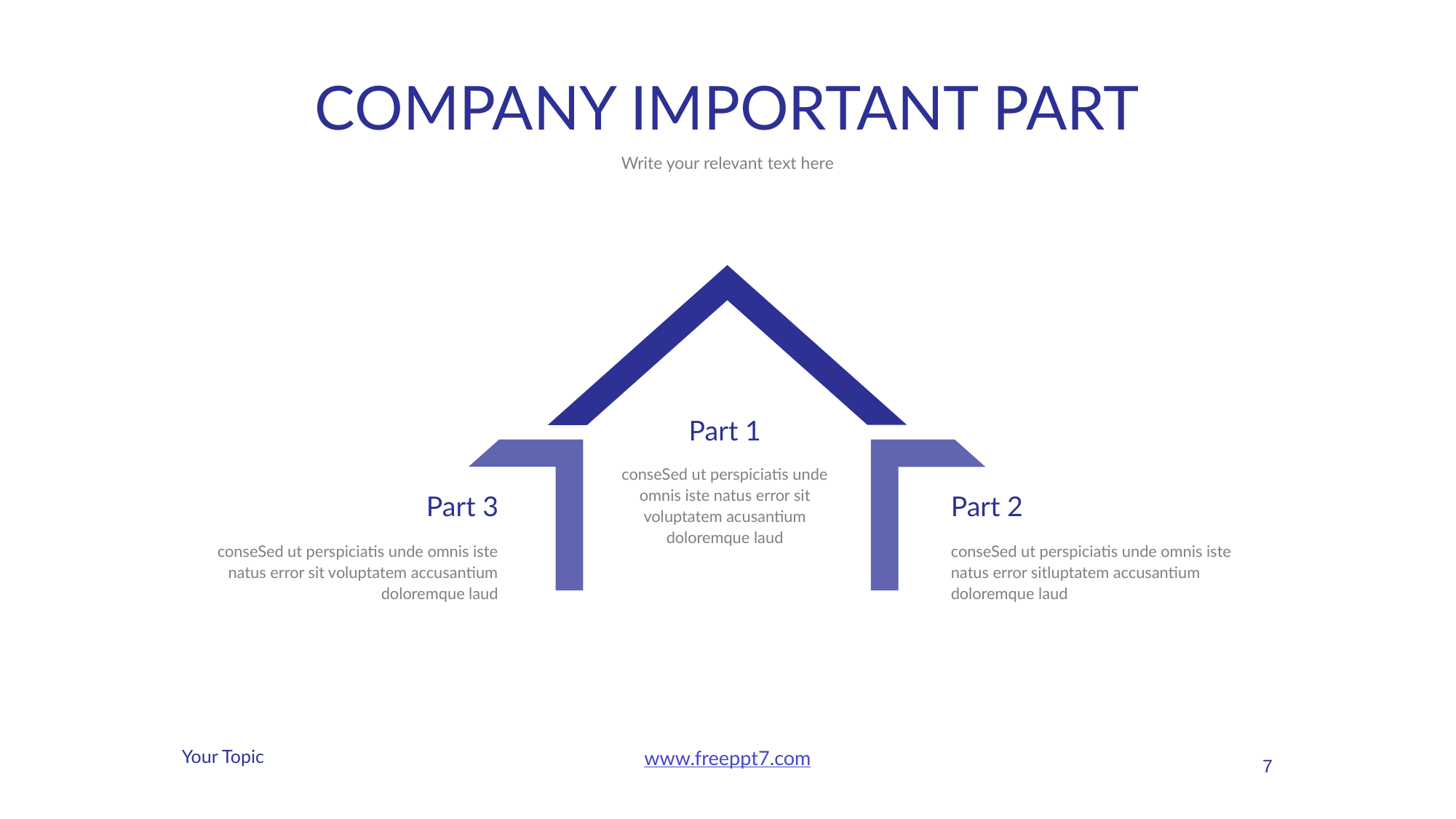

# COMPANY IMPORTANT PART
Write your relevant text here

Part 1

conseSed ut perspiciatis unde omnis iste natus error sit voluptatem acusantium doloremque laud
Part 3
Part 2
conseSed ut perspiciatis unde omnis iste natus error sit voluptatem accusantium doloremque laud
conseSed ut perspiciatis unde omnis iste natus error sitluptatem accusantium doloremque laud
7